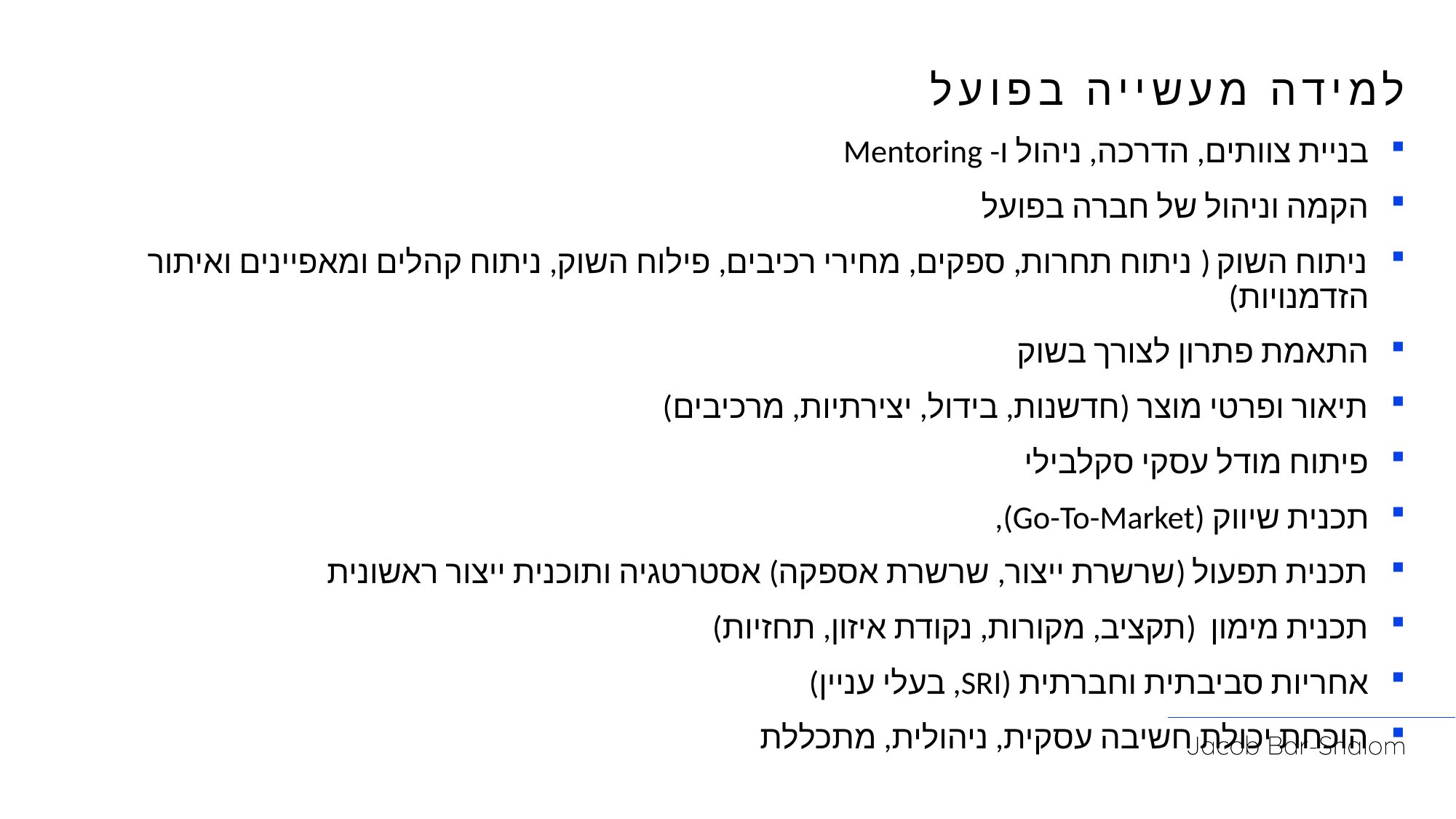

# למידה מעשייה בפועל
בניית צוותים, הדרכה, ניהול ו- Mentoring
הקמה וניהול של חברה בפועל
ניתוח השוק ( ניתוח תחרות, ספקים, מחירי רכיבים, פילוח השוק, ניתוח קהלים ומאפיינים ואיתור הזדמנויות)
התאמת פתרון לצורך בשוק
תיאור ופרטי מוצר (חדשנות, בידול, יצירתיות, מרכיבים)
פיתוח מודל עסקי סקלבילי
תכנית שיווק (Go-To-Market),
תכנית תפעול (שרשרת ייצור, שרשרת אספקה) אסטרטגיה ותוכנית ייצור ראשונית
תכנית מימון  (תקציב, מקורות, נקודת איזון, תחזיות)
אחריות סביבתית וחברתית (SRI, בעלי עניין)
הוכחת יכולת חשיבה עסקית, ניהולית, מתכללת